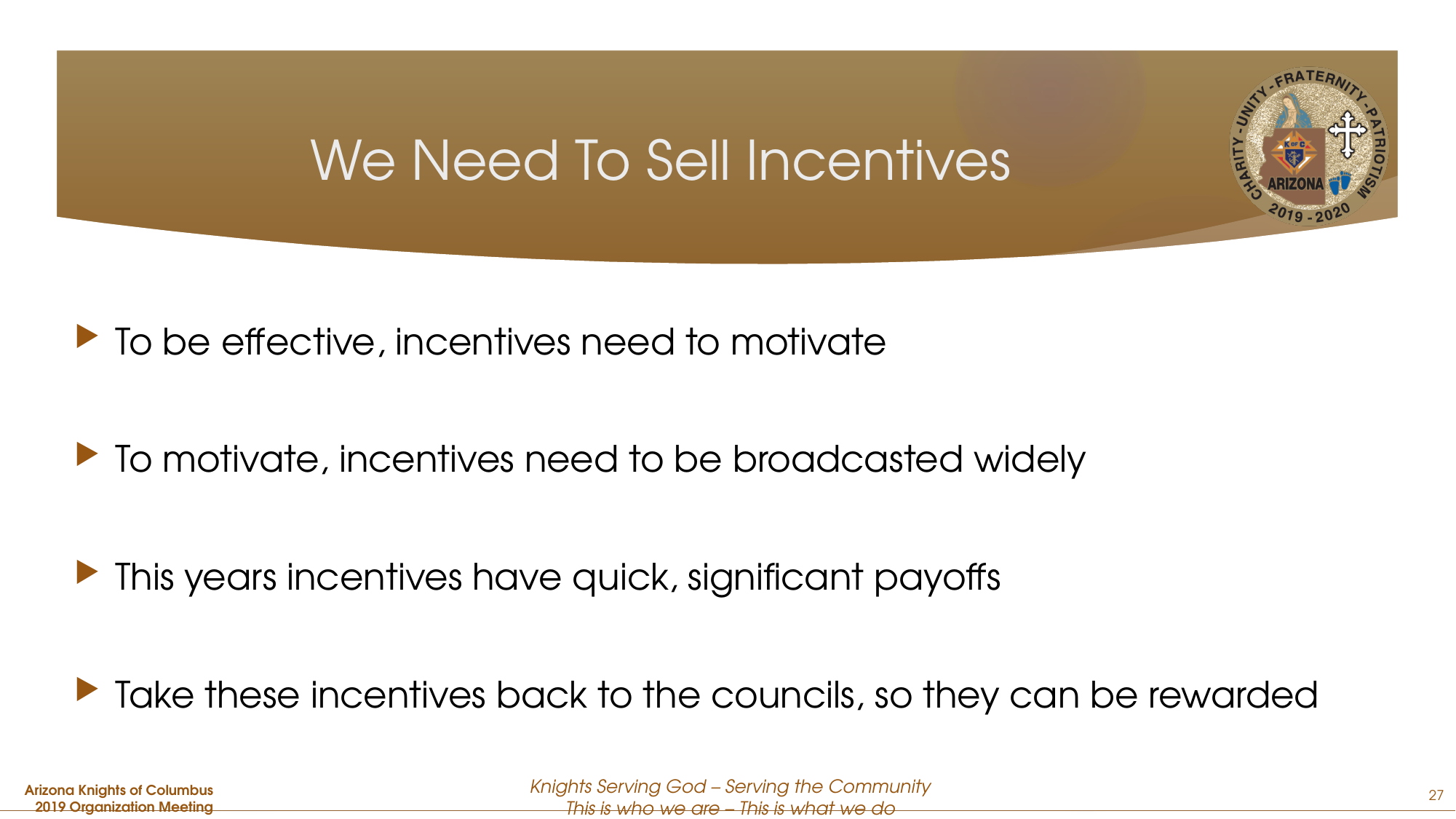

# We Need To Sell Incentives
To be effective, incentives need to motivate

To motivate, incentives need to be broadcasted widely

This years incentives have quick, significant payoffs

Take these incentives back to the councils, so they can be rewarded
27
Knights Serving God – Serving the Community
This is who we are – This is what we do
Arizona Knights of Columbus
2019 Organization Meeting